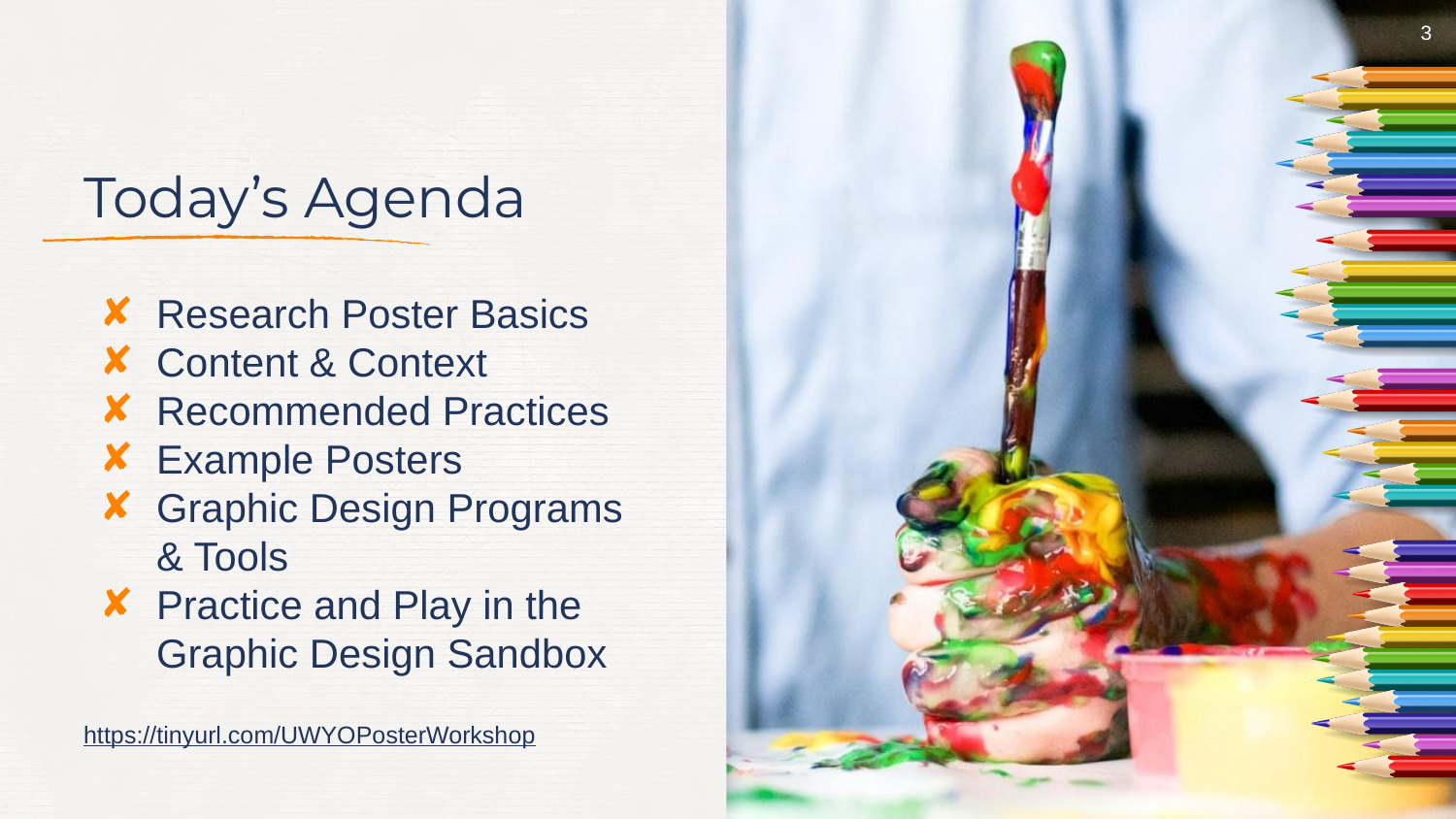

3
# Today’s Agenda
Research Poster Basics
Content & Context
Recommended Practices
Example Posters
Graphic Design Programs & Tools
Practice and Play in the Graphic Design Sandbox

https://tinyurl.com/UWYOPosterWorkshop